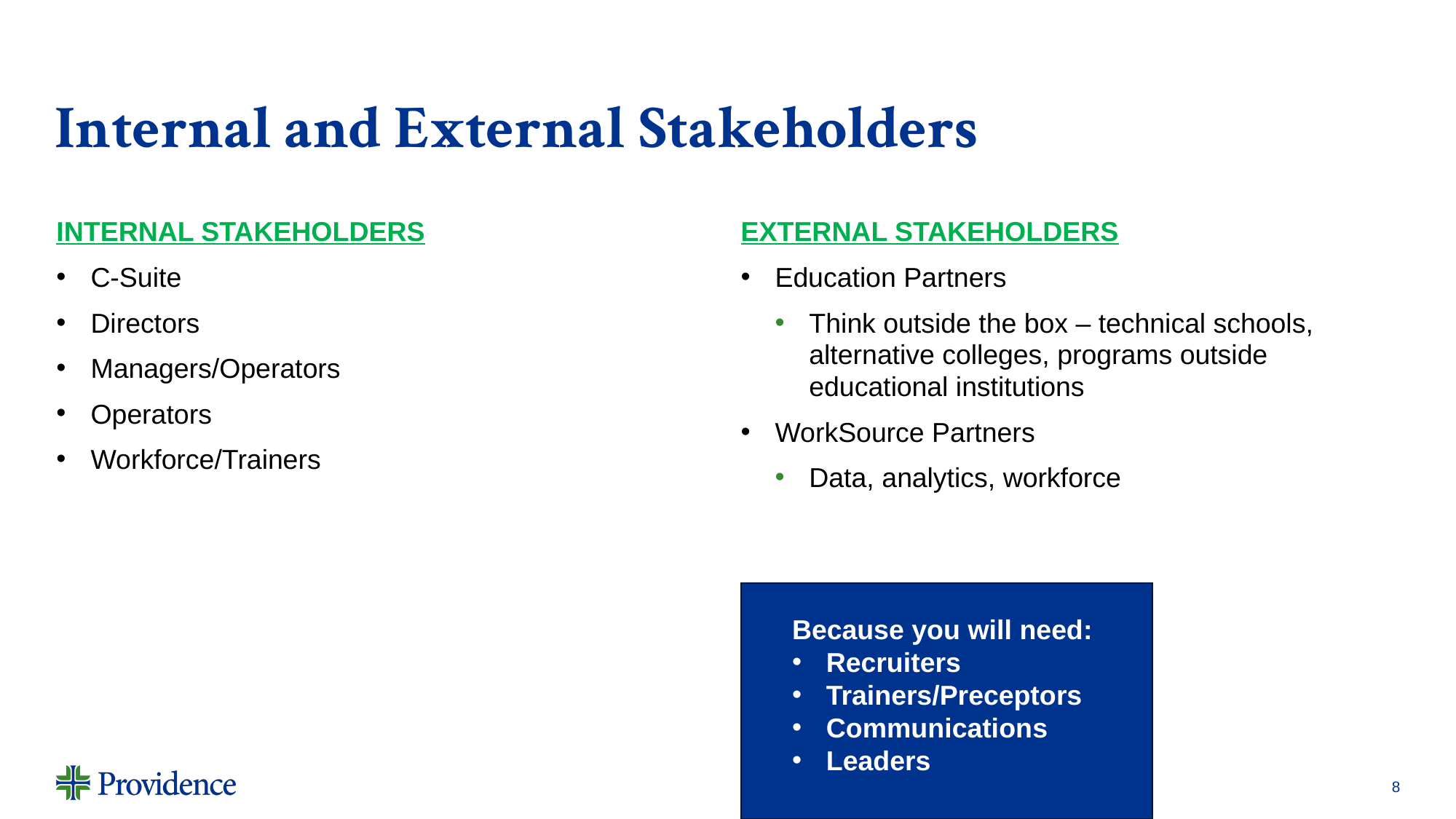

# Internal and External Stakeholders
INTERNAL STAKEHOLDERS
C-Suite
Directors
Managers/Operators
Operators
Workforce/Trainers

EXTERNAL STAKEHOLDERS
Education Partners
Think outside the box – technical schools, alternative colleges, programs outside educational institutions
WorkSource Partners
Data, analytics, workforce

Because you will need:
Recruiters
Trainers/Preceptors
Communications
Leaders
8